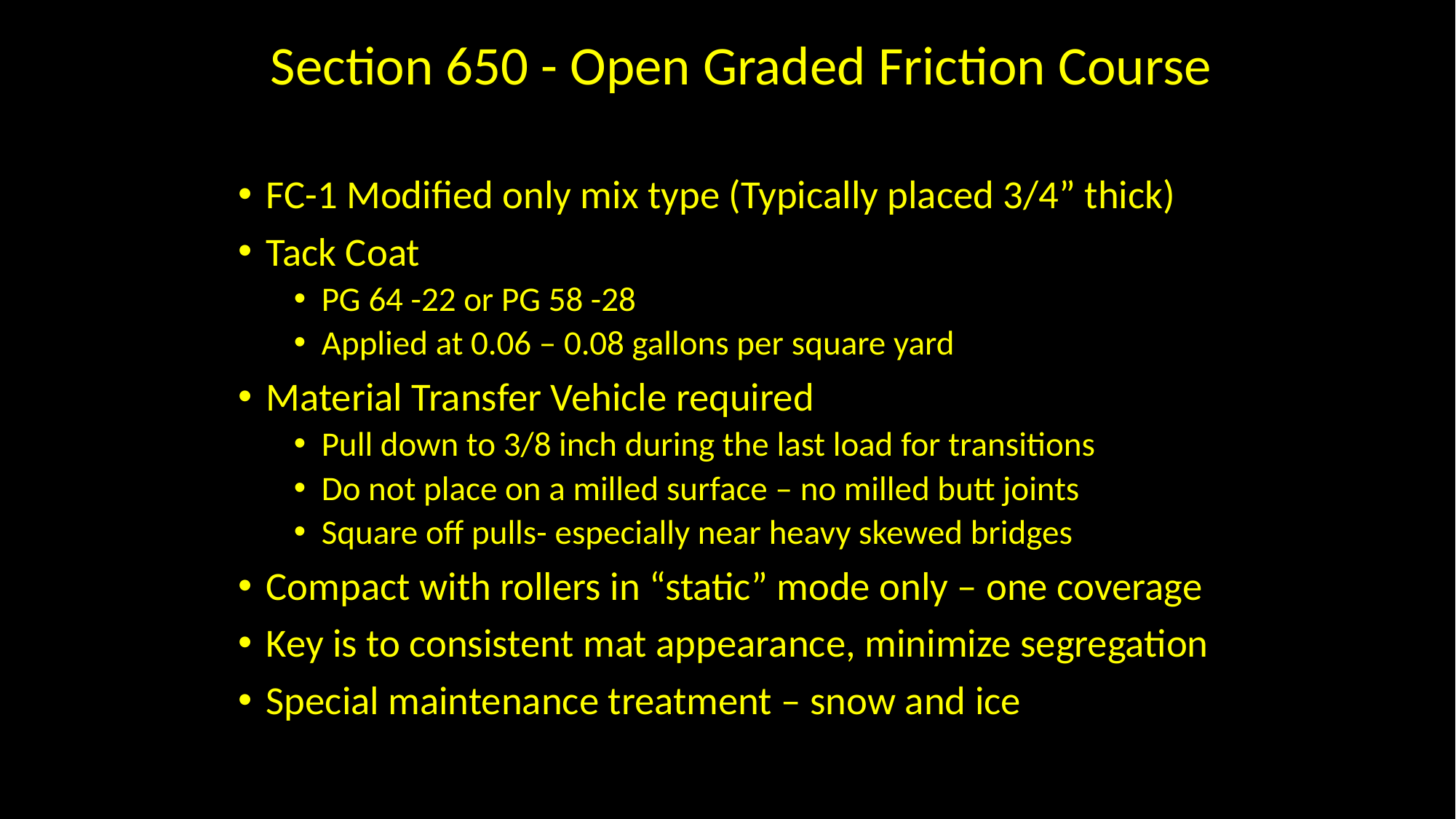

# Section 650 - Open Graded Friction Course
FC-1 Modified only mix type (Typically placed 3/4” thick)
Tack Coat
PG 64 -22 or PG 58 -28
Applied at 0.06 – 0.08 gallons per square yard
Material Transfer Vehicle required
Pull down to 3/8 inch during the last load for transitions
Do not place on a milled surface – no milled butt joints
Square off pulls- especially near heavy skewed bridges
Compact with rollers in “static” mode only – one coverage
Key is to consistent mat appearance, minimize segregation
Special maintenance treatment – snow and ice